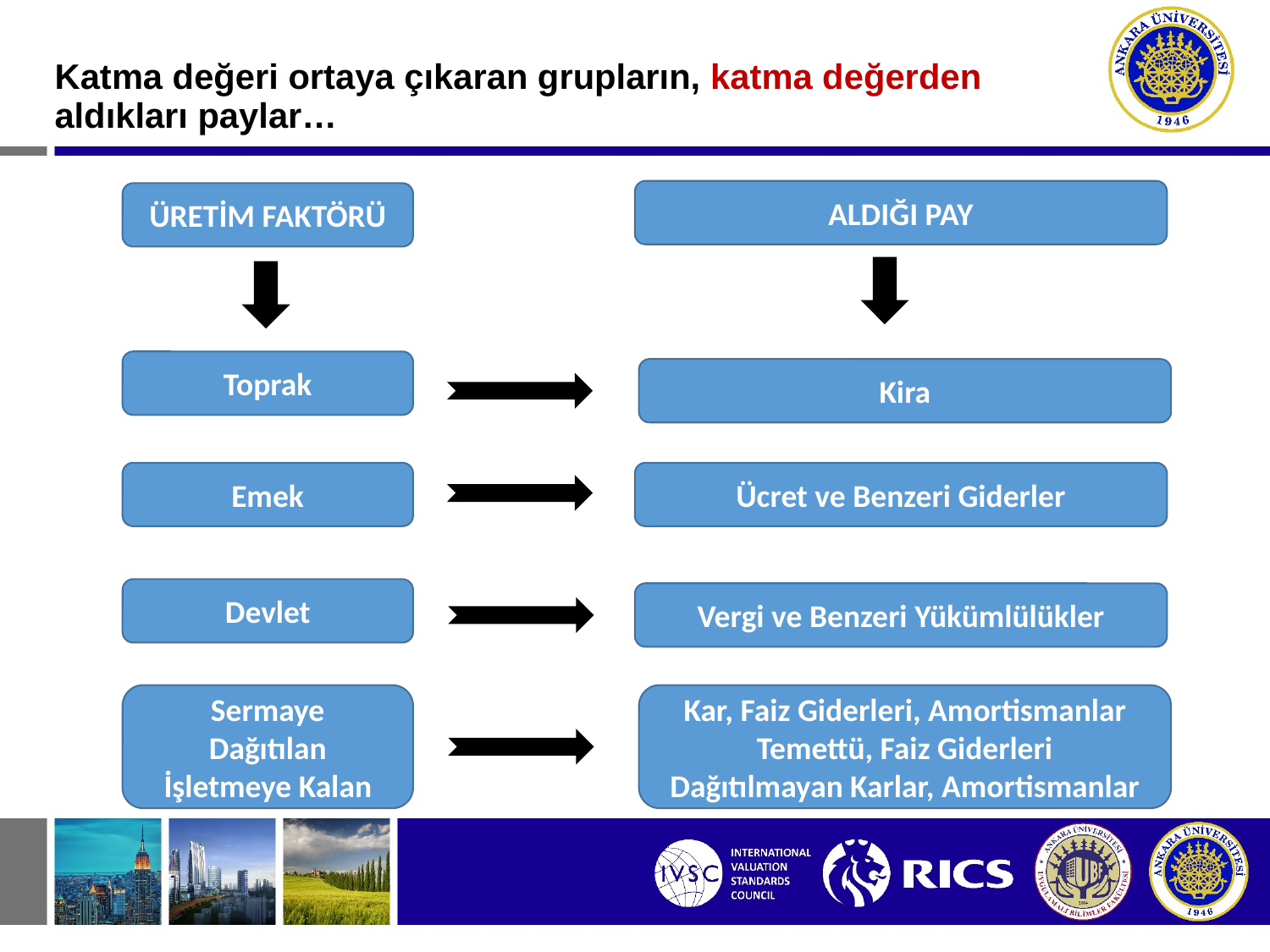

#
Katma değeri ortaya çıkaran grupların, katma değerden aldıkları paylar…
ALDIĞI PAY
ÜRETİM FAKTÖRÜ

Toprak
Kira

Emek
Ücret ve Benzeri Giderler

Devlet
Vergi ve Benzeri Yükümlülükler

Sermaye
Dağıtılan
İşletmeye Kalan
Kar, Faiz Giderleri, Amortismanlar
Temettü, Faiz Giderleri
Dağıtılmayan Karlar, Amortismanlar